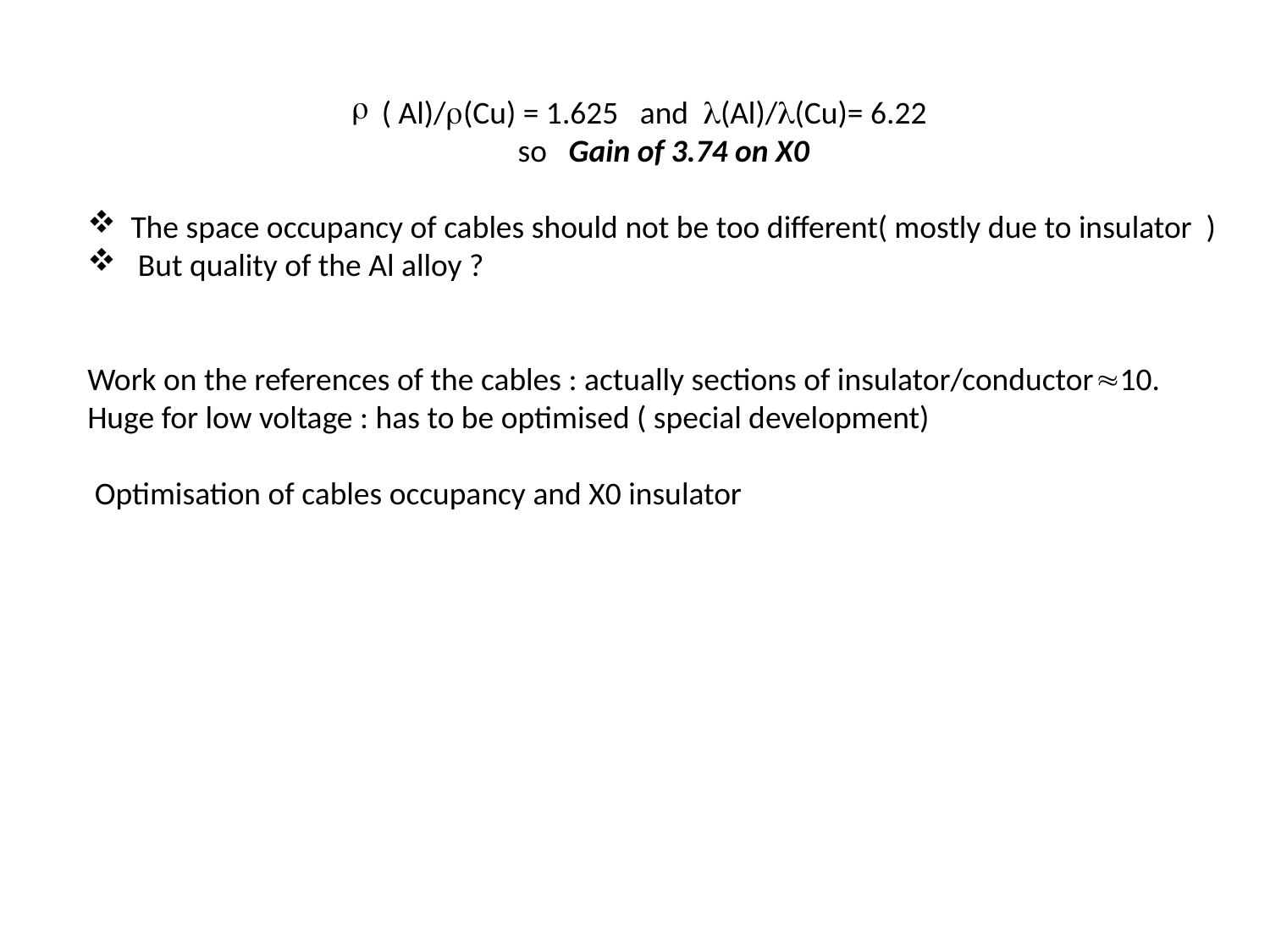

( Al)/ρ(Cu) = 1.625   and  λ(Al)/λ(Cu)= 6.22
 so   Gain of 3.74 on X0

  The space occupancy of cables should not be too different( mostly due to insulator  )
   But quality of the Al alloy ?

Work on the references of the cables : actually sections of insulator/conductor≈10.
Huge for low voltage : has to be optimised ( special development)

 Optimisation of cables occupancy and X0 insulator